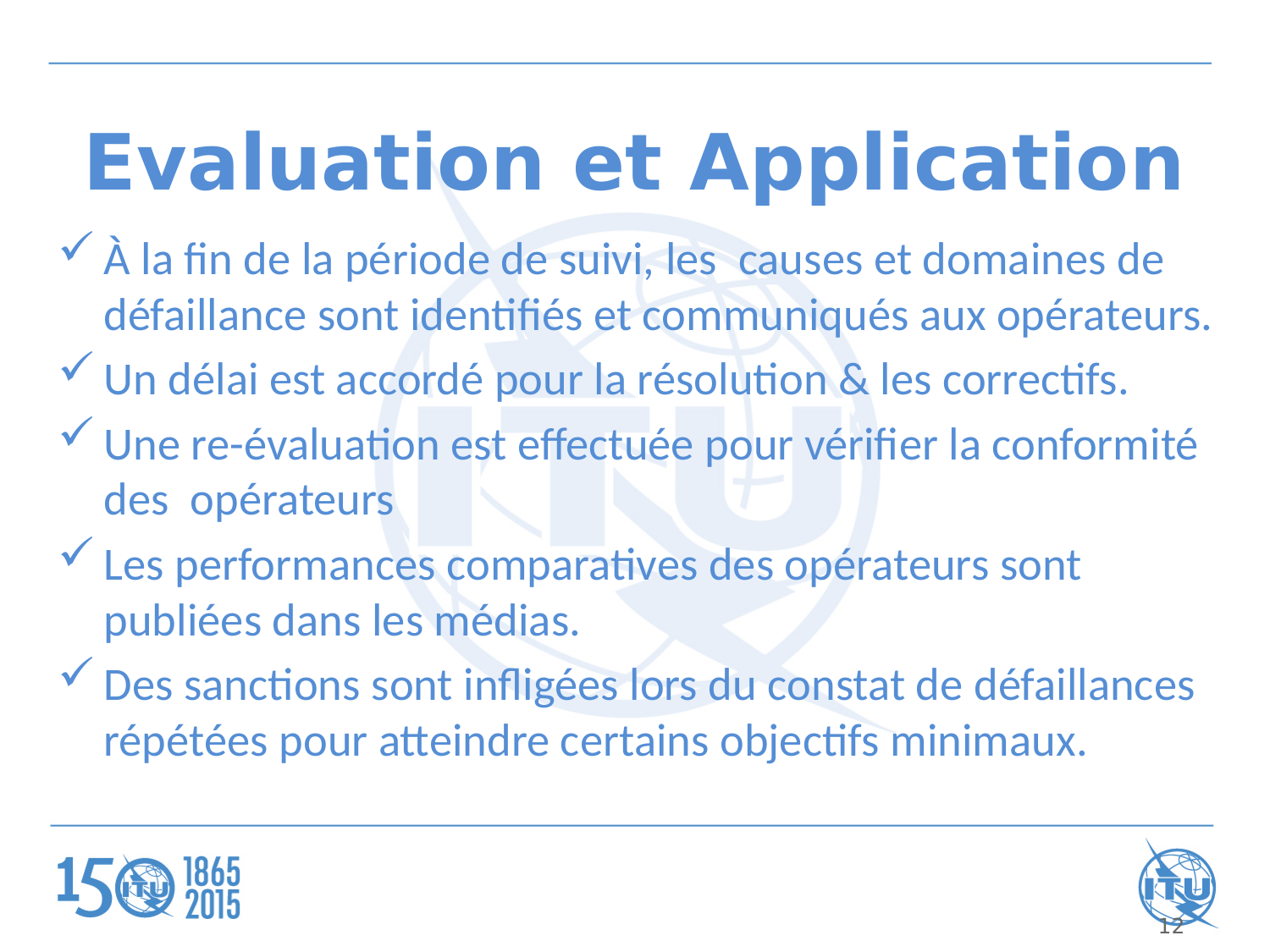

# Evaluation et Application
À la fin de la période de suivi, les  causes et domaines de défaillance sont identifiés et communiqués aux opérateurs.
Un délai est accordé pour la résolution & les correctifs.
Une re-évaluation est effectuée pour vérifier la conformité des  opérateurs
Les performances comparatives des opérateurs sont publiées dans les médias.
Des sanctions sont infligées lors du constat de défaillances répétées pour atteindre certains objectifs minimaux.

12